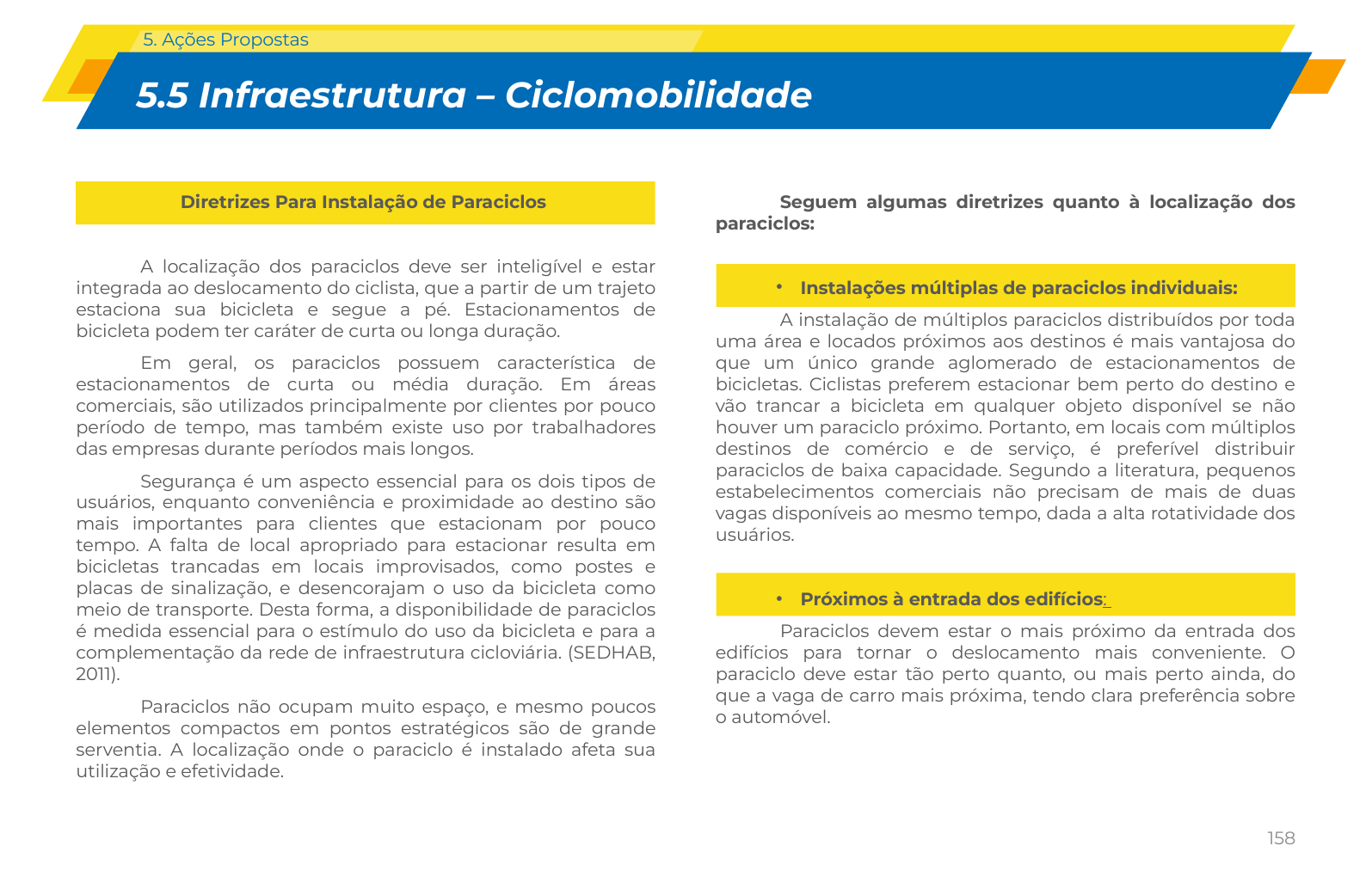

Diretrizes Para Instalação de Paraciclos

A localização dos paraciclos deve ser inteligível e estar integrada ao deslocamento do ciclista, que a partir de um trajeto estaciona sua bicicleta e segue a pé. Estacionamentos de bicicleta podem ter caráter de curta ou longa duração.
Em geral, os paraciclos possuem característica de estacionamentos de curta ou média duração. Em áreas comerciais, são utilizados principalmente por clientes por pouco período de tempo, mas também existe uso por trabalhadores das empresas durante períodos mais longos.
Segurança é um aspecto essencial para os dois tipos de usuários, enquanto conveniência e proximidade ao destino são mais importantes para clientes que estacionam por pouco tempo. A falta de local apropriado para estacionar resulta em bicicletas trancadas em locais improvisados, como postes e placas de sinalização, e desencorajam o uso da bicicleta como meio de transporte. Desta forma, a disponibilidade de paraciclos é medida essencial para o estímulo do uso da bicicleta e para a complementação da rede de infraestrutura cicloviária. (SEDHAB, 2011).
Paraciclos não ocupam muito espaço, e mesmo poucos elementos compactos em pontos estratégicos são de grande serventia. A localização onde o paraciclo é instalado afeta sua utilização e efetividade.
Seguem algumas diretrizes quanto à localização dos paraciclos:

Instalações múltiplas de paraciclos individuais:
A instalação de múltiplos paraciclos distribuídos por toda uma área e locados próximos aos destinos é mais vantajosa do que um único grande aglomerado de estacionamentos de bicicletas. Ciclistas preferem estacionar bem perto do destino e vão trancar a bicicleta em qualquer objeto disponível se não houver um paraciclo próximo. Portanto, em locais com múltiplos destinos de comércio e de serviço, é preferível distribuir paraciclos de baixa capacidade. Segundo a literatura, pequenos estabelecimentos comerciais não precisam de mais de duas vagas disponíveis ao mesmo tempo, dada a alta rotatividade dos usuários.

Próximos à entrada dos edifícios:
Paraciclos devem estar o mais próximo da entrada dos edifícios para tornar o deslocamento mais conveniente. O paraciclo deve estar tão perto quanto, ou mais perto ainda, do que a vaga de carro mais próxima, tendo clara preferência sobre o automóvel.